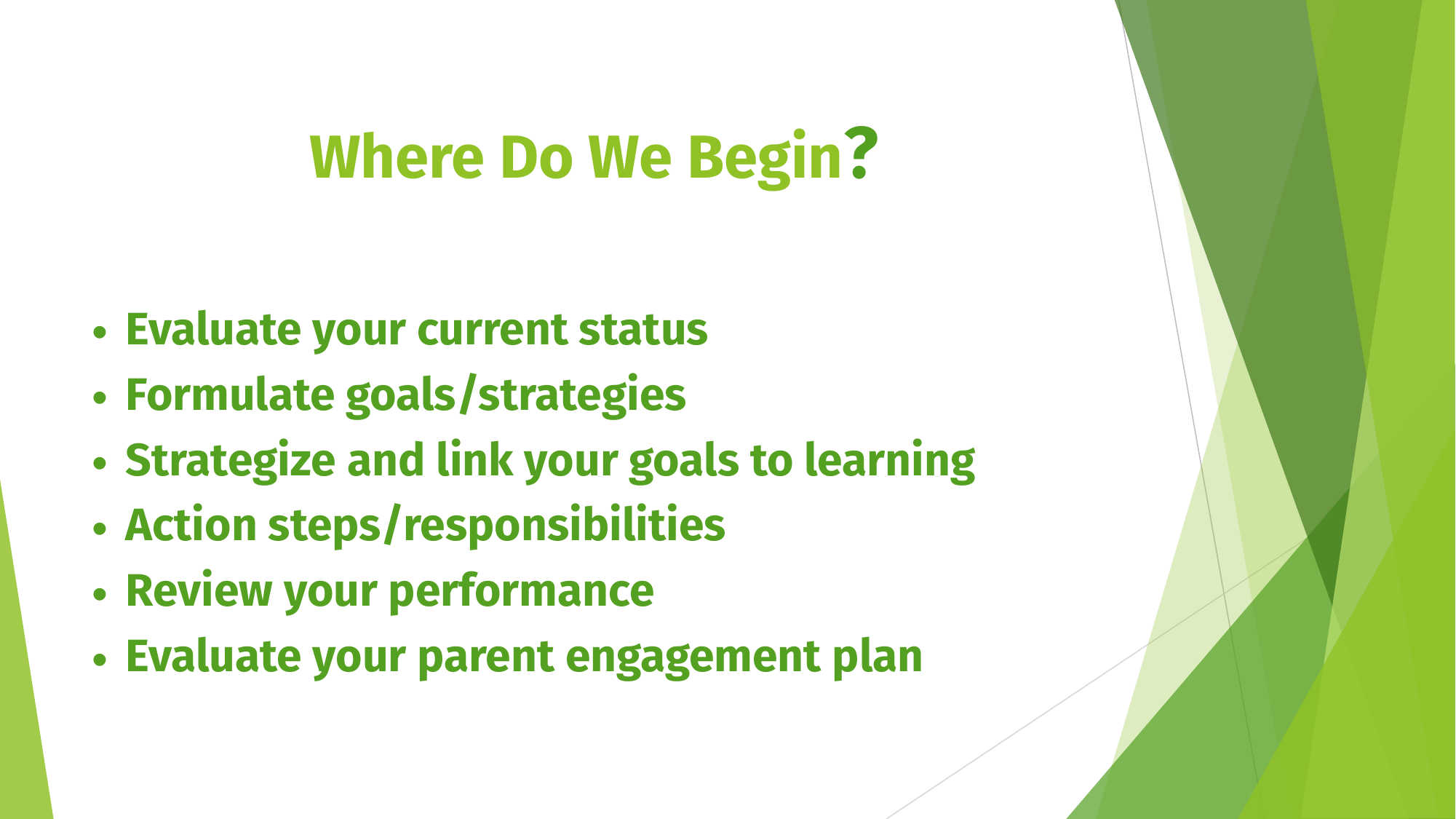

# Where Do We Begin?
Evaluate your current status
Formulate goals/strategies
Strategize and link your goals to learning
Action steps/responsibilities
Review your performance
Evaluate your parent engagement plan